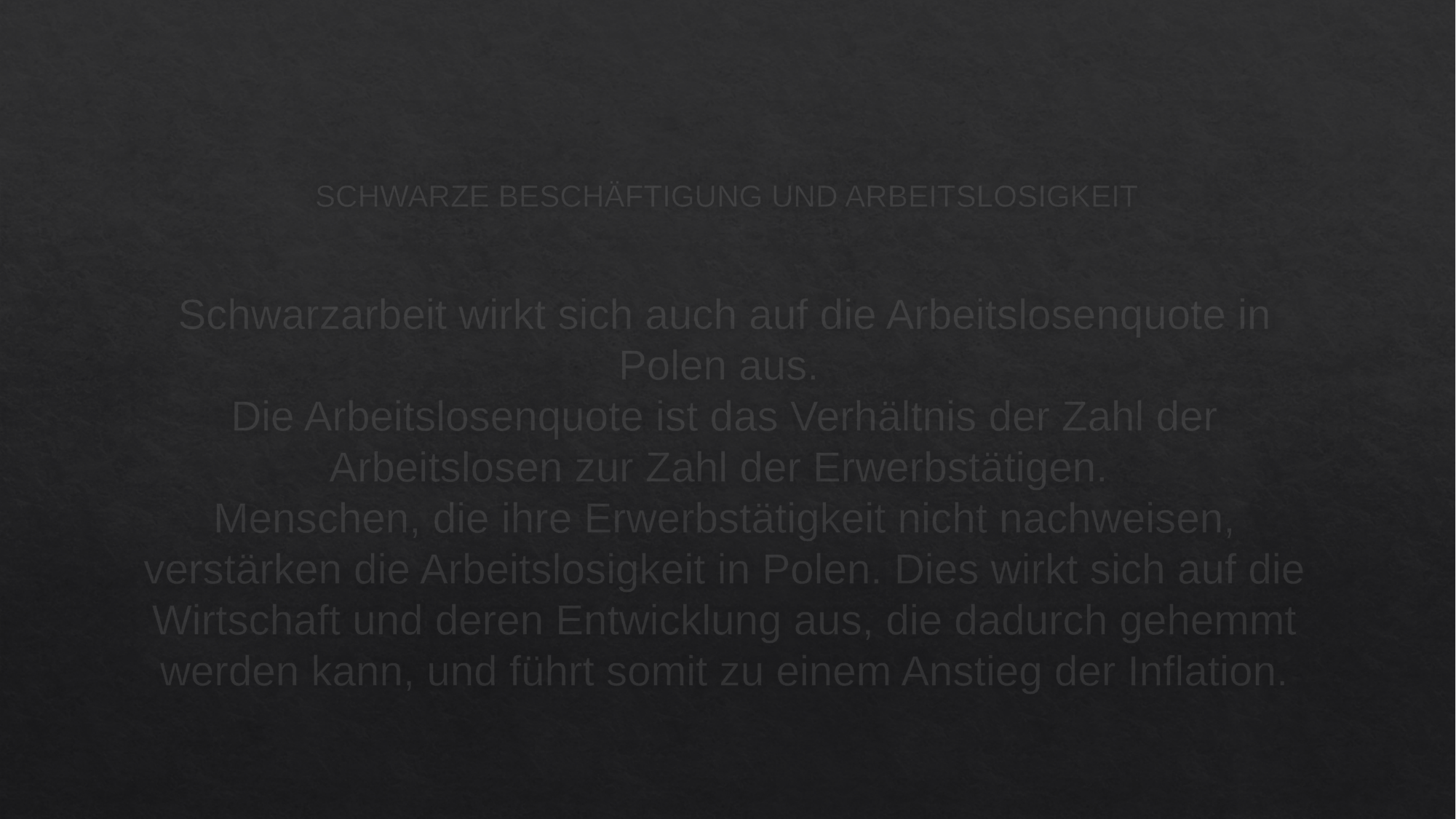

# SCHWARZE BESCHÄFTIGUNG UND ARBEITSLOSIGKEIT
Schwarzarbeit wirkt sich auch auf die Arbeitslosenquote in Polen aus.
Die Arbeitslosenquote ist das Verhältnis der Zahl der Arbeitslosen zur Zahl der Erwerbstätigen.
Menschen, die ihre Erwerbstätigkeit nicht nachweisen, verstärken die Arbeitslosigkeit in Polen. Dies wirkt sich auf die Wirtschaft und deren Entwicklung aus, die dadurch gehemmt werden kann, und führt somit zu einem Anstieg der Inflation.